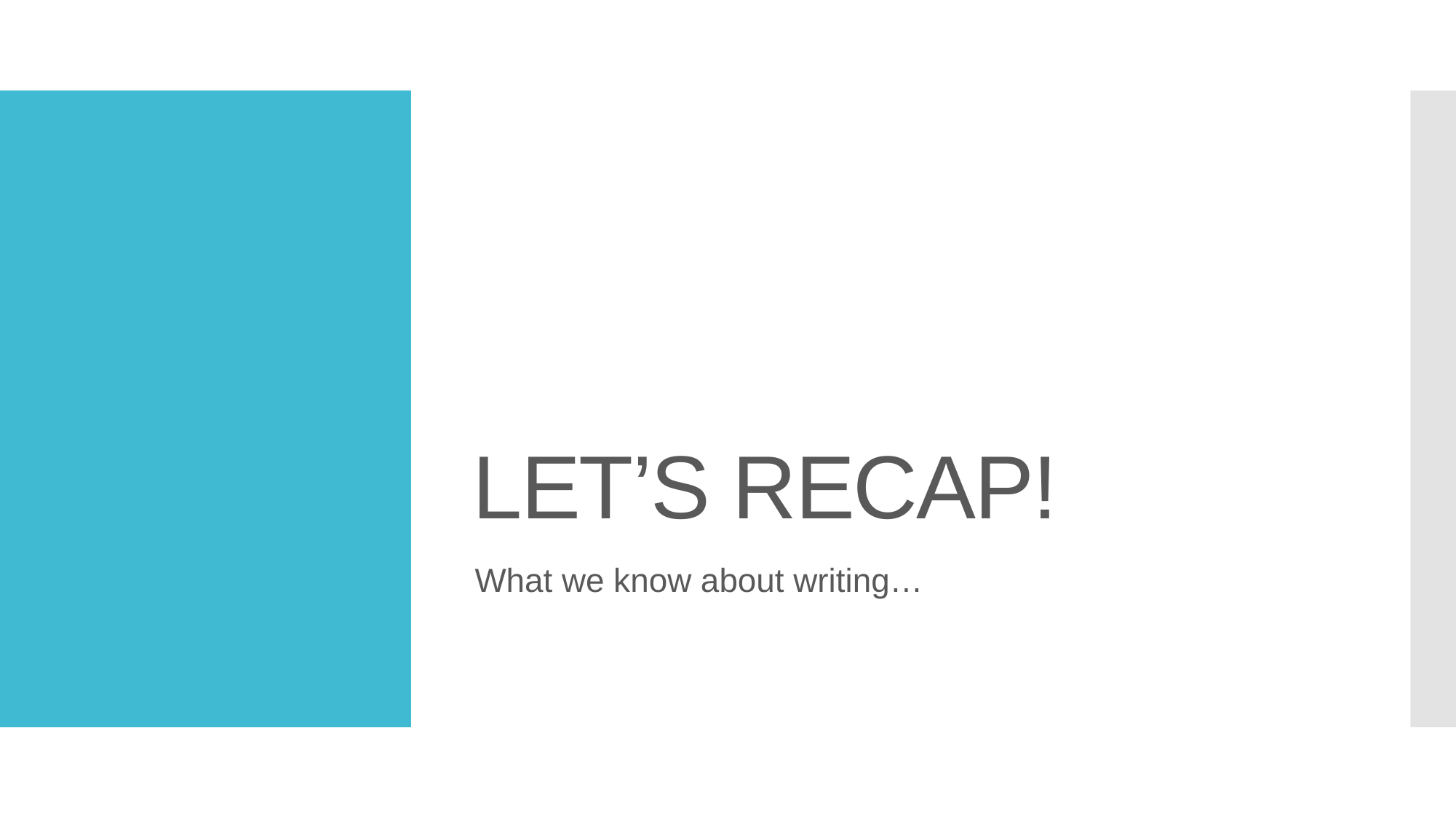

# LET’S RECAP!
What we know about writing…